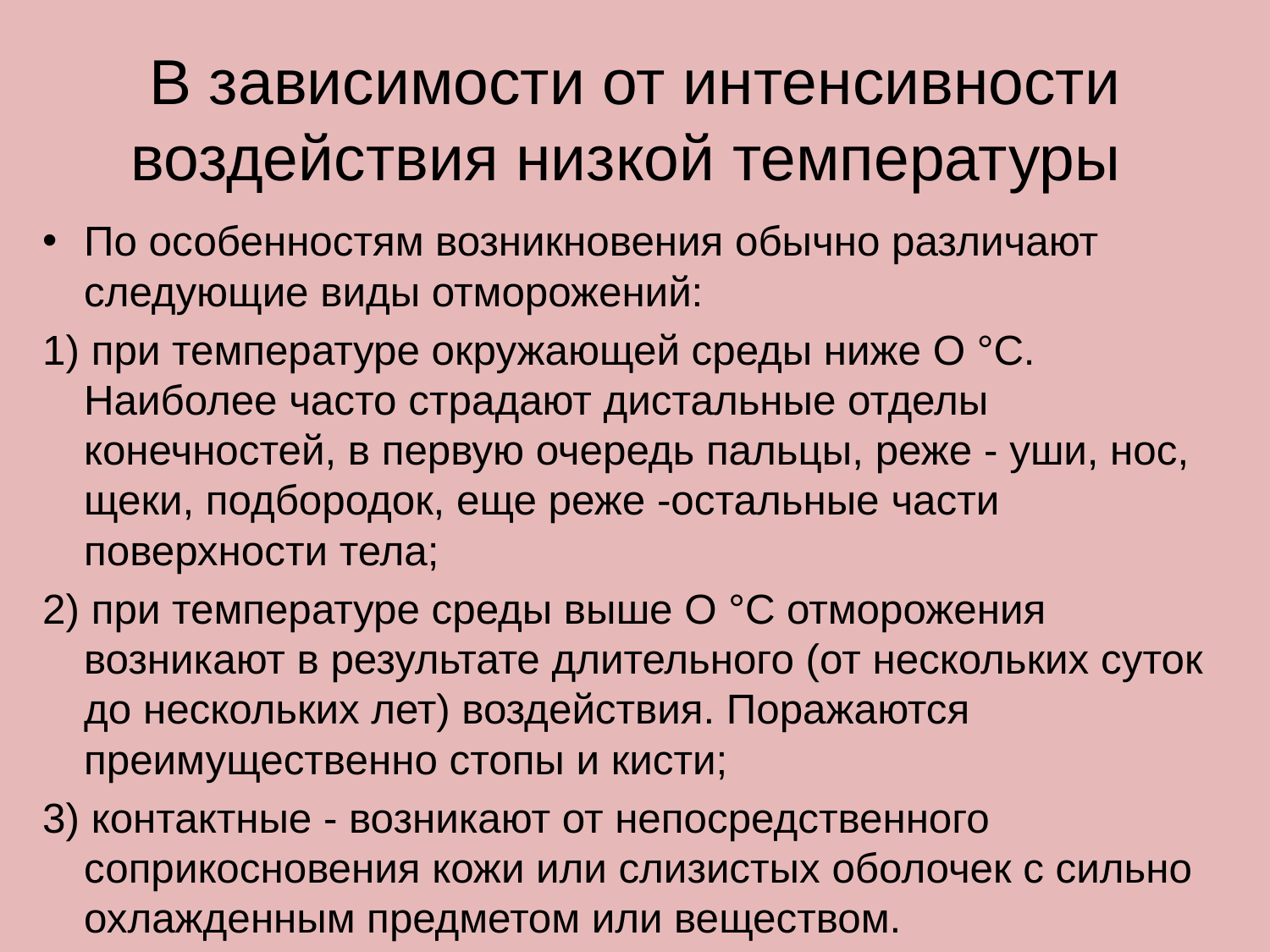

# В зависимости от интенсивности воздействия низкой температуры
По особенностям возникновения обычно различают следующие виды отморожений:
1) при температуре окружающей среды ниже О °С. Наиболее часто страдают дистальные отделы конечностей, в первую очередь пальцы, реже - уши, нос, щеки, подбородок, еще реже -остальные части поверхности тела;
2) при температуре среды выше О °С отморожения возникают в результате длительного (от нескольких суток до нескольких лет) воздействия. Поражаются преимущественно стопы и кисти;
3) контактные - возникают от непосредственного соприкосновения кожи или слизистых оболочек с сильно охлажденным предметом или веществом.